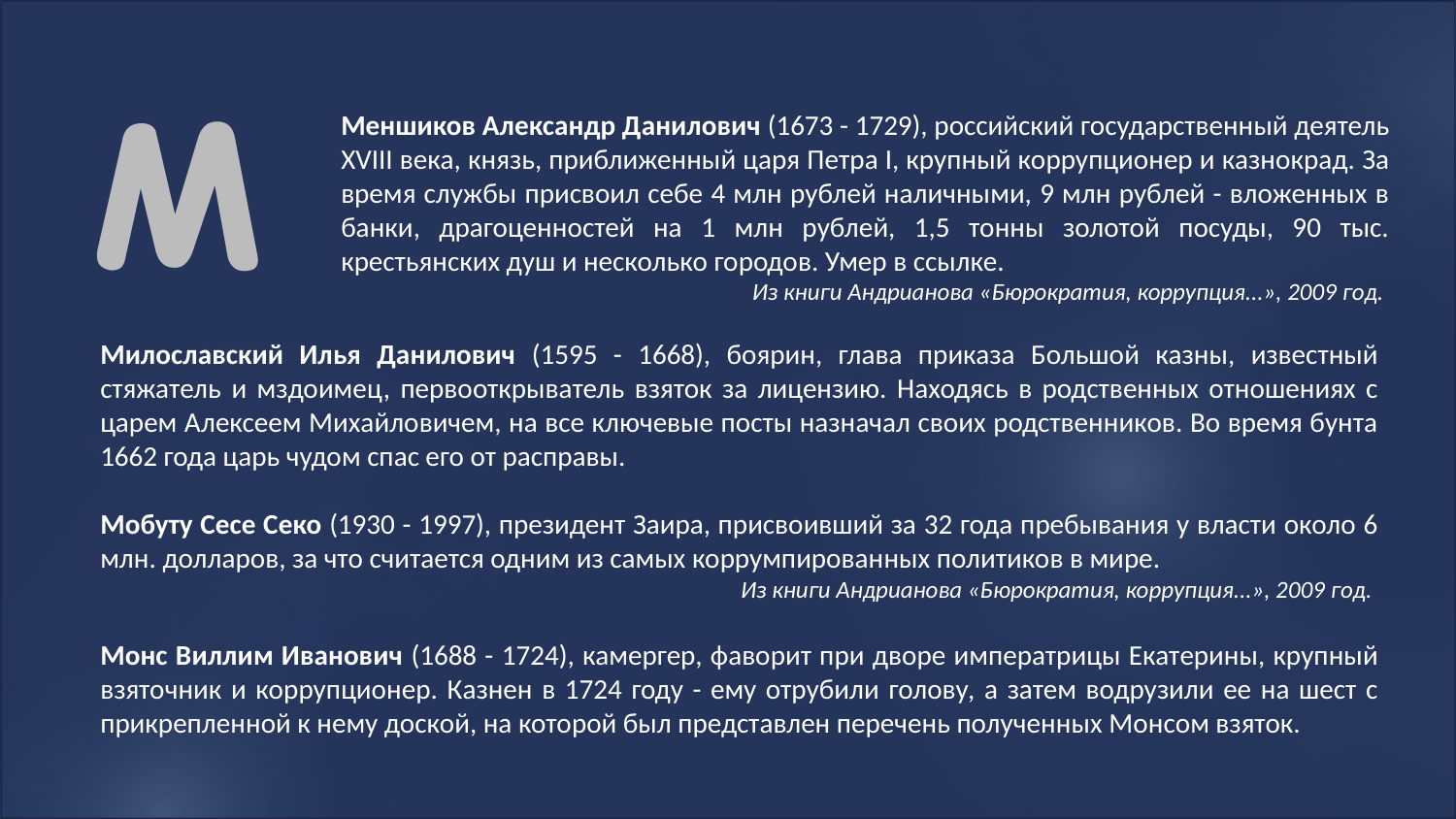

М
Меншиков Александр Данилович (1673 - 1729), российский государственный деятель XVIII века, князь, приближенный царя Петра I, крупный коррупционер и казнокрад. За время службы присвоил себе 4 млн рублей наличными, 9 млн рублей - вложенных в банки, драгоценностей на 1 млн рублей, 1,5 тонны золотой посуды, 90 тыс. крестьянских душ и несколько городов. Умер в ссылке.
Из книги Андрианова «Бюрократия, коррупция...», 2009 год.
Милославский Илья Данилович (1595 - 1668), боярин, глава приказа Большой казны, известный стяжатель и мздоимец, первооткрыватель взяток за лицензию. Находясь в родственных отношениях с царем Алексеем Михайловичем, на все ключевые посты назначал своих родственников. Во время бунта 1662 года царь чудом спас его от расправы.

Мобуту Сесе Секо (1930 - 1997), президент Заира, присвоивший за 32 года пребывания у власти около 6 млн. долларов, за что считается одним из самых коррумпированных политиков в мире.
Из книги Андрианова «Бюрократия, коррупция...», 2009 год.

Монс Виллим Иванович (1688 - 1724), камергер, фаворит при дворе императрицы Екатерины, крупный взяточник и коррупционер. Казнен в 1724 году - ему отрубили голову, а затем водрузили ее на шест с прикрепленной к нему доской, на которой был представлен перечень полученных Монсом взяток.